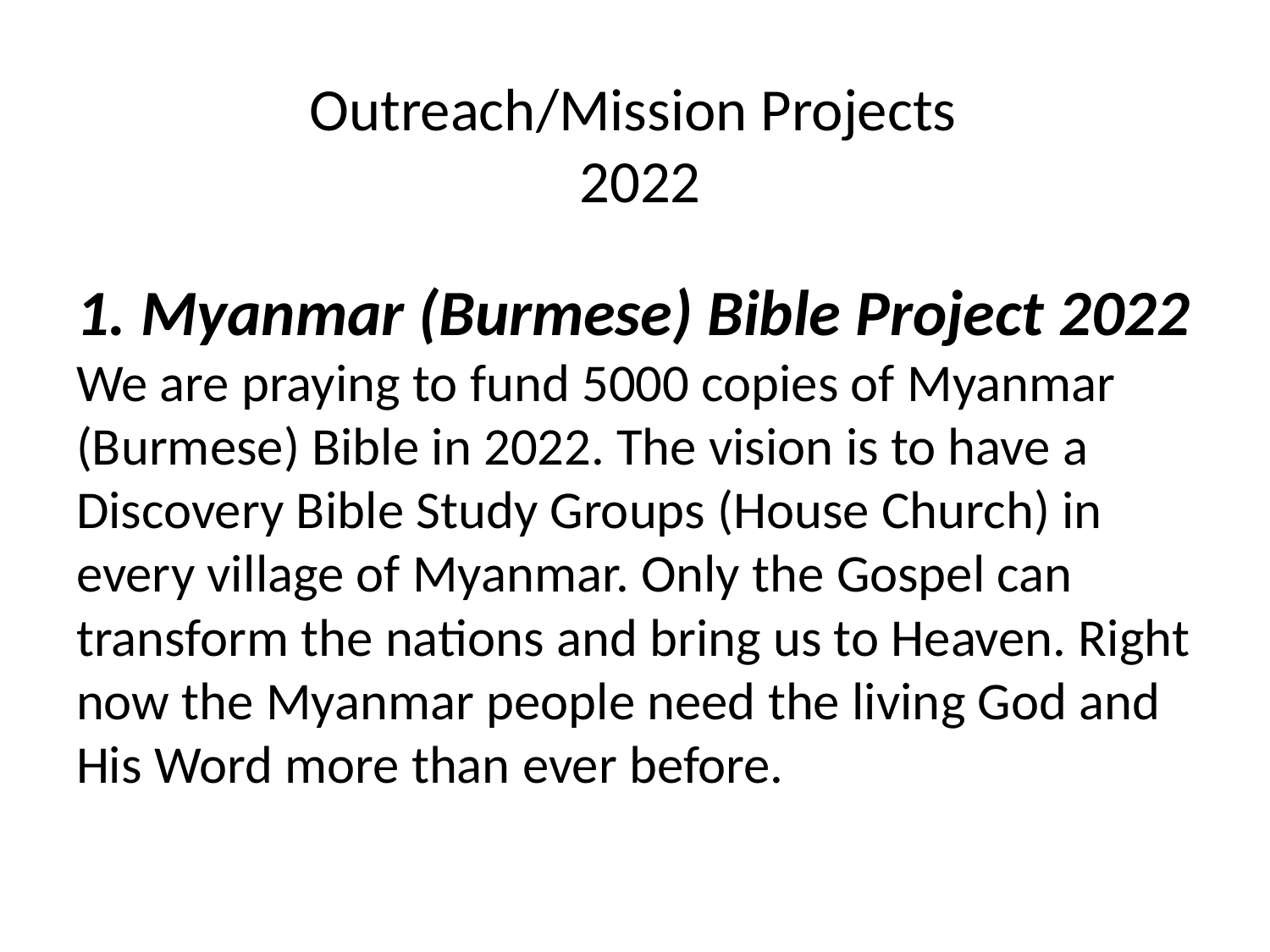

# Outreach/Mission Projects 2022
1. Myanmar (Burmese) Bible Project 2022
We are praying to fund 5000 copies of Myanmar (Burmese) Bible in 2022. The vision is to have a Discovery Bible Study Groups (House Church) in every village of Myanmar. Only the Gospel can transform the nations and bring us to Heaven. Right now the Myanmar people need the living God and His Word more than ever before.